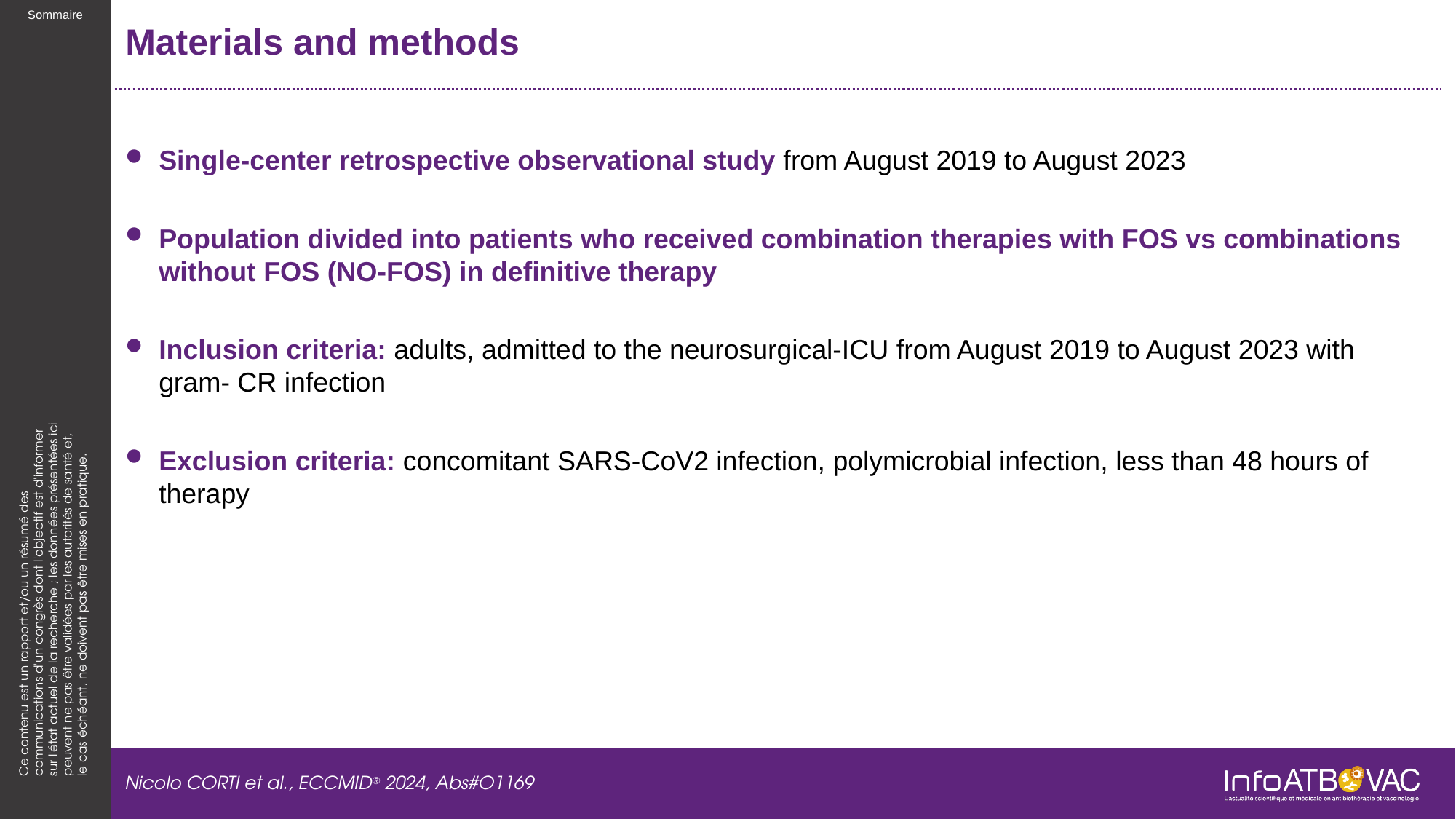

# Materials and methods
Single-center retrospective observational study from August 2019 to August 2023
Population divided into patients who received combination therapies with FOS vs combinations without FOS (NO-FOS) in definitive therapy
Inclusion criteria: adults, admitted to the neurosurgical-ICU from August 2019 to August 2023 with gram- CR infection
Exclusion criteria: concomitant SARS-CoV2 infection, polymicrobial infection, less than 48 hours of therapy

Nicolo CORTI et al., ECCMID® 2024, Abs#O1169